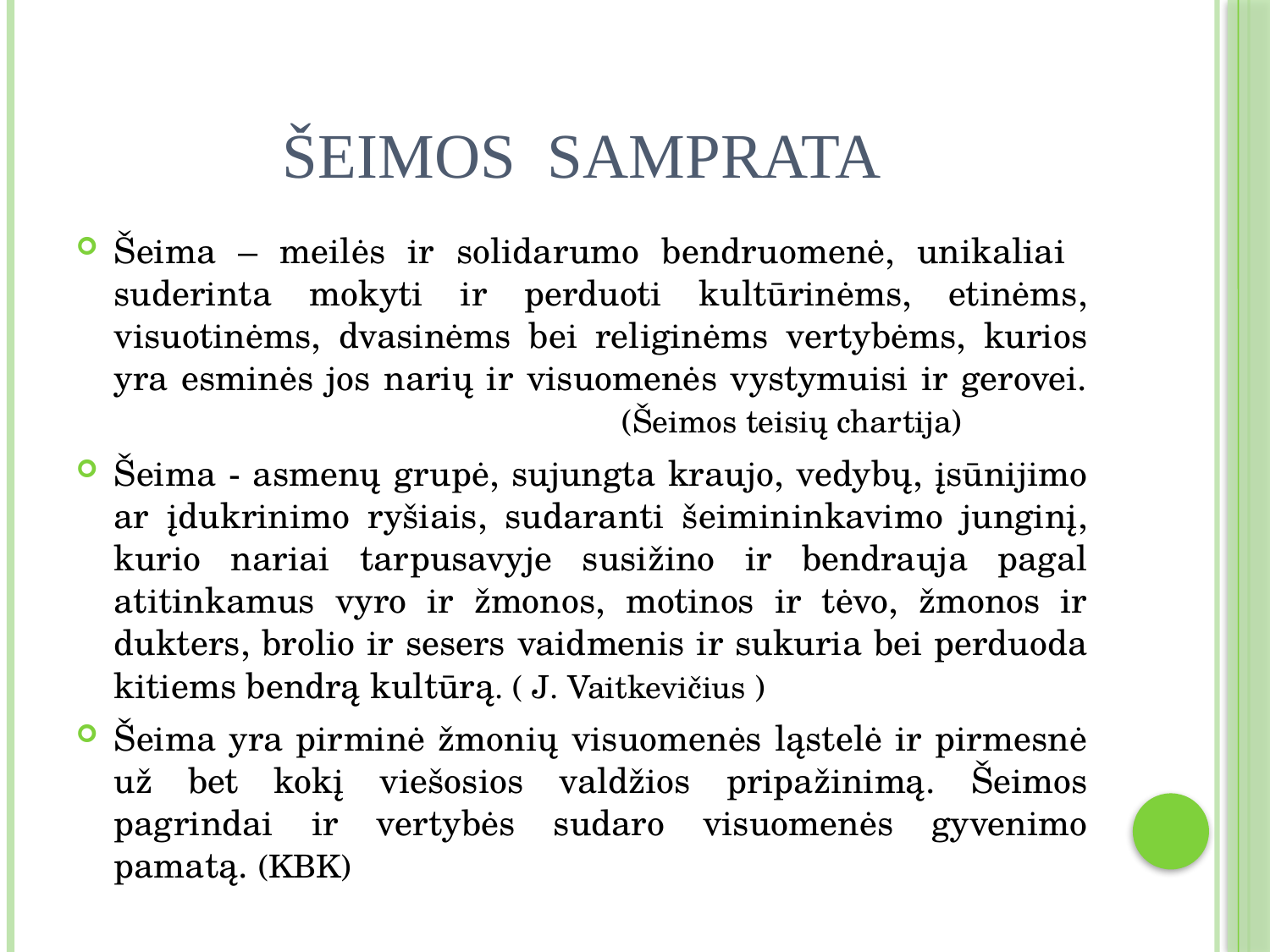

# Šeimos  samprata
Šeima – meilės ir solidarumo bendruomenė, unikaliai  suderinta mokyti ir perduoti kultūrinėms, etinėms, visuotinėms, dvasinėms bei religinėms vertybėms, kurios yra esminės jos narių ir visuomenės vystymuisi ir gerovei. 				(Šeimos teisių chartija)
Šeima - asmenų grupė, sujungta kraujo, vedybų, įsūnijimo ar įdukrinimo ryšiais, sudaranti šeimininkavimo junginį, kurio nariai tarpusavyje susižino ir bendrauja pagal atitinkamus vyro ir žmonos, motinos ir tėvo, žmonos ir dukters, brolio ir sesers vaidmenis ir sukuria bei perduoda kitiems bendrą kultūrą. ( J. Vaitkevičius )
Šeima yra pirminė žmonių visuomenės ląstelė ir pirmesnė už bet kokį viešosios valdžios pripažinimą. Šeimos pagrindai ir vertybės sudaro visuomenės gyvenimo pamatą. (KBK)